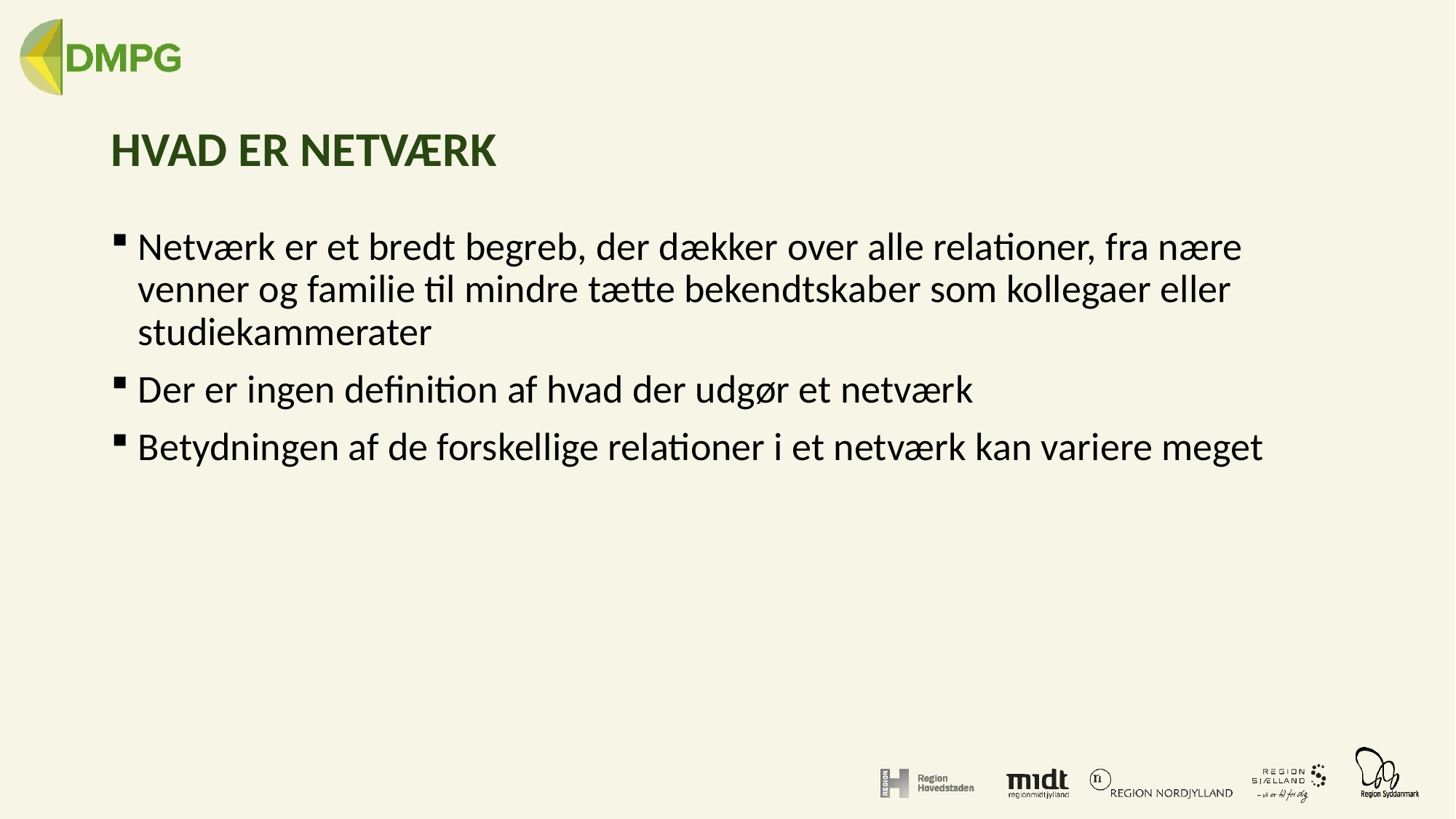

# Hvad er netværk
Netværk er et bredt begreb, der dækker over alle relationer, fra nære venner og familie til mindre tætte bekendtskaber som kollegaer eller studiekammerater
Der er ingen definition af hvad der udgør et netværk
Betydningen af de forskellige relationer i et netværk kan variere meget